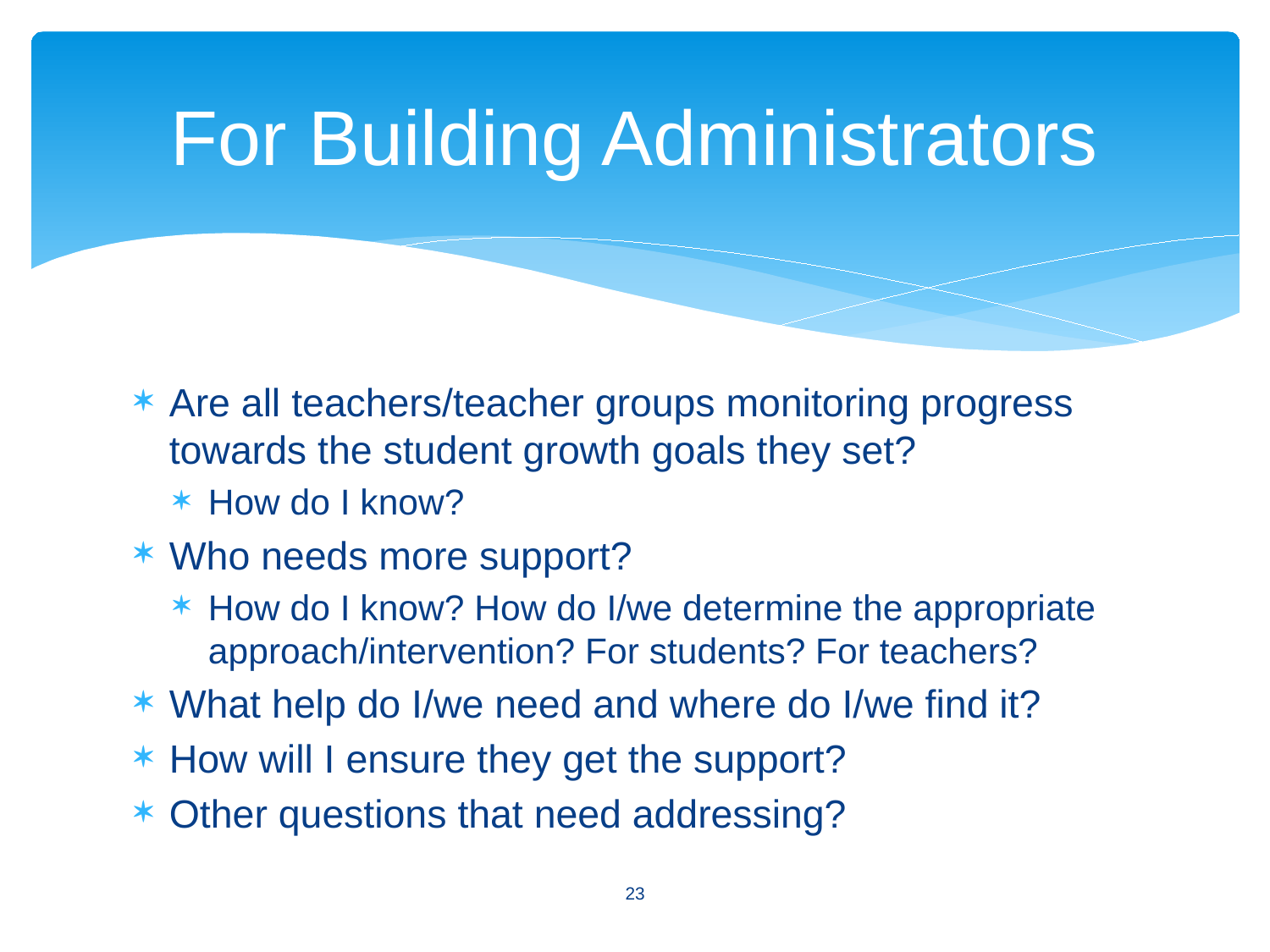

# For Building Administrators
Are all teachers/teacher groups monitoring progress towards the student growth goals they set?
How do I know?
Who needs more support?
How do I know? How do I/we determine the appropriate approach/intervention? For students? For teachers?
What help do I/we need and where do I/we find it?
How will I ensure they get the support?
Other questions that need addressing?

23